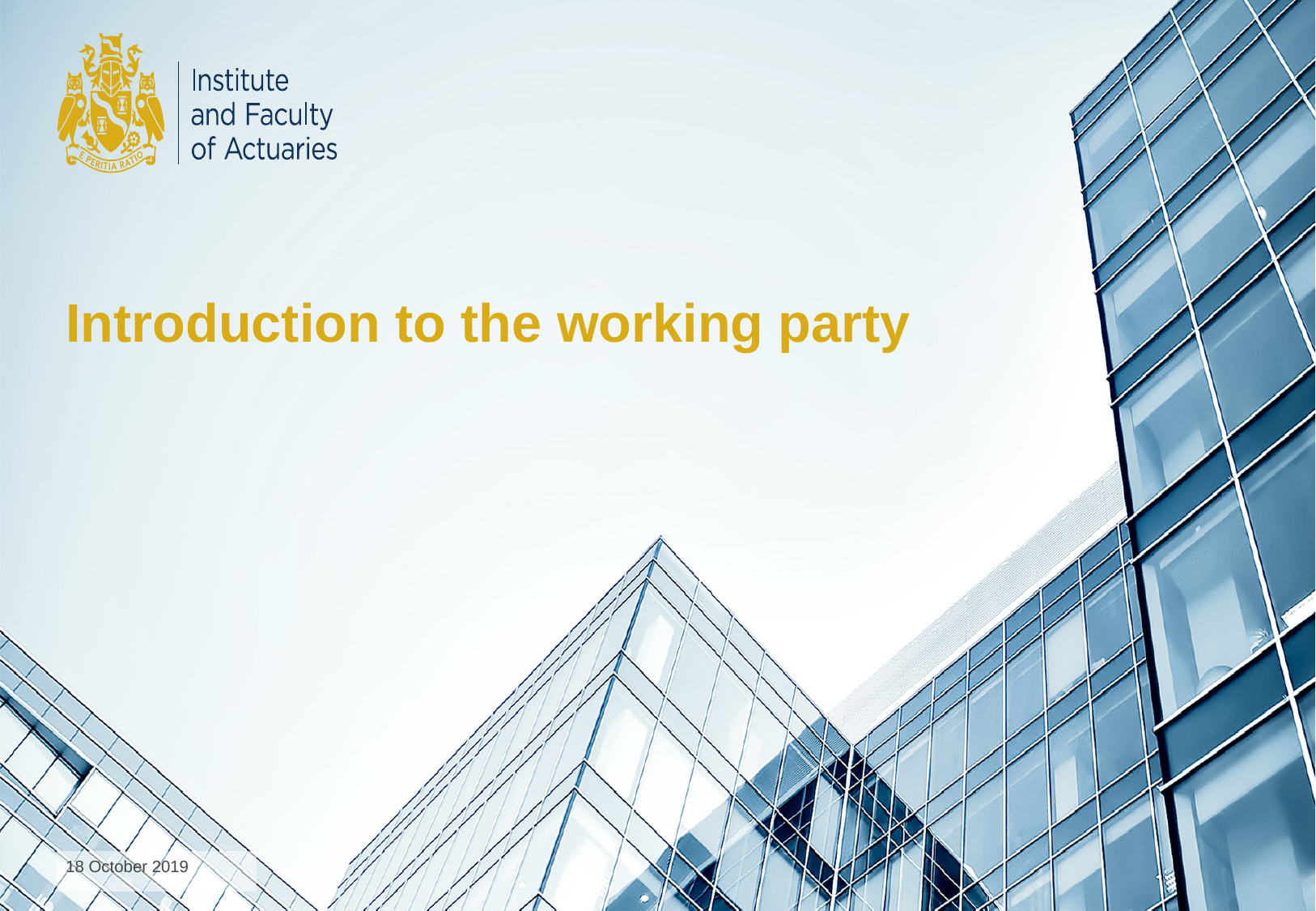

# Introduction to the working party
18 October 2019